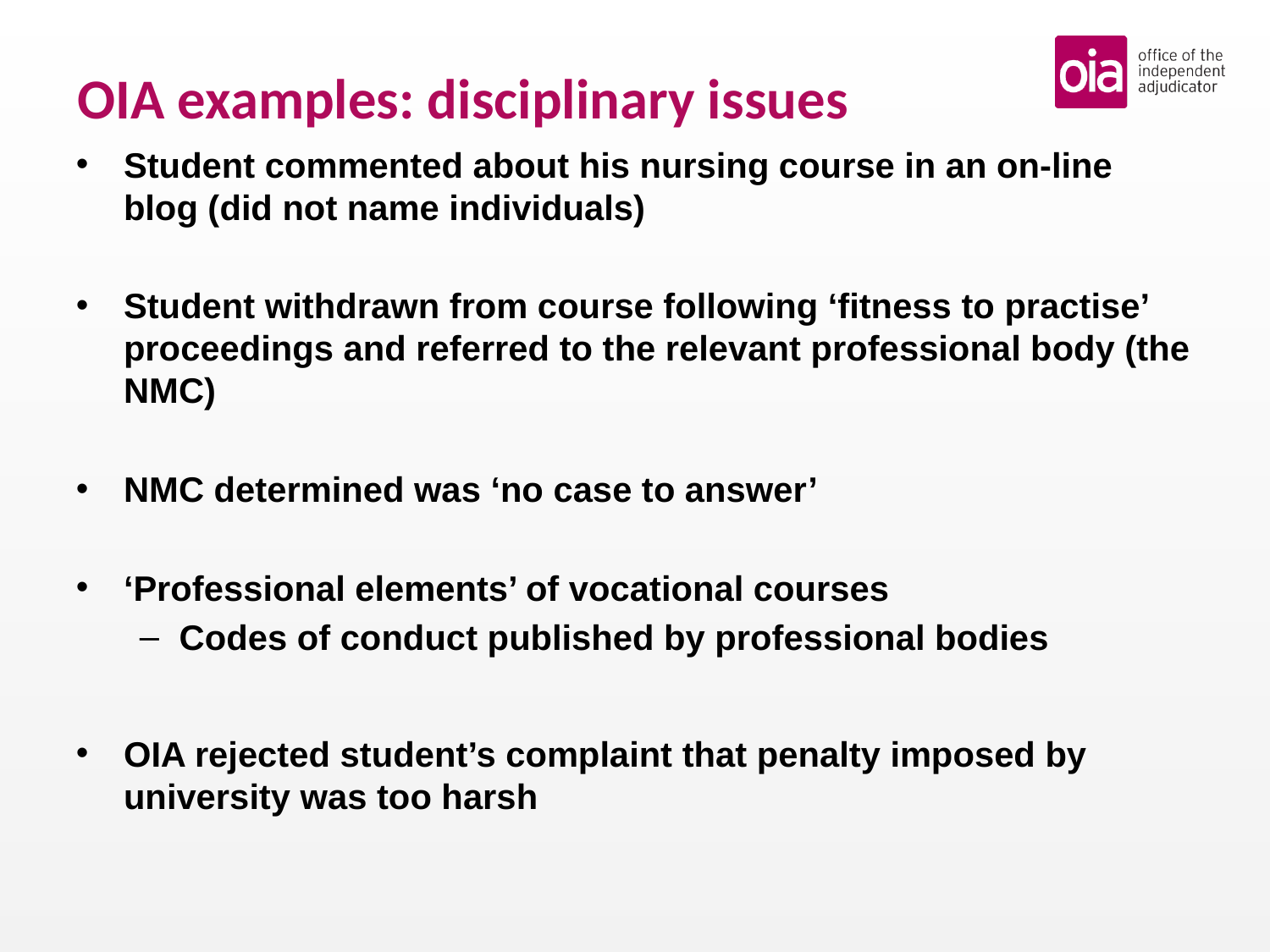

# OIA examples: disciplinary issues
Student commented about his nursing course in an on-line blog (did not name individuals)

Student withdrawn from course following ‘fitness to practise’ proceedings and referred to the relevant professional body (the NMC)

NMC determined was ‘no case to answer’

‘Professional elements’ of vocational courses
Codes of conduct published by professional bodies

OIA rejected student’s complaint that penalty imposed by university was too harsh